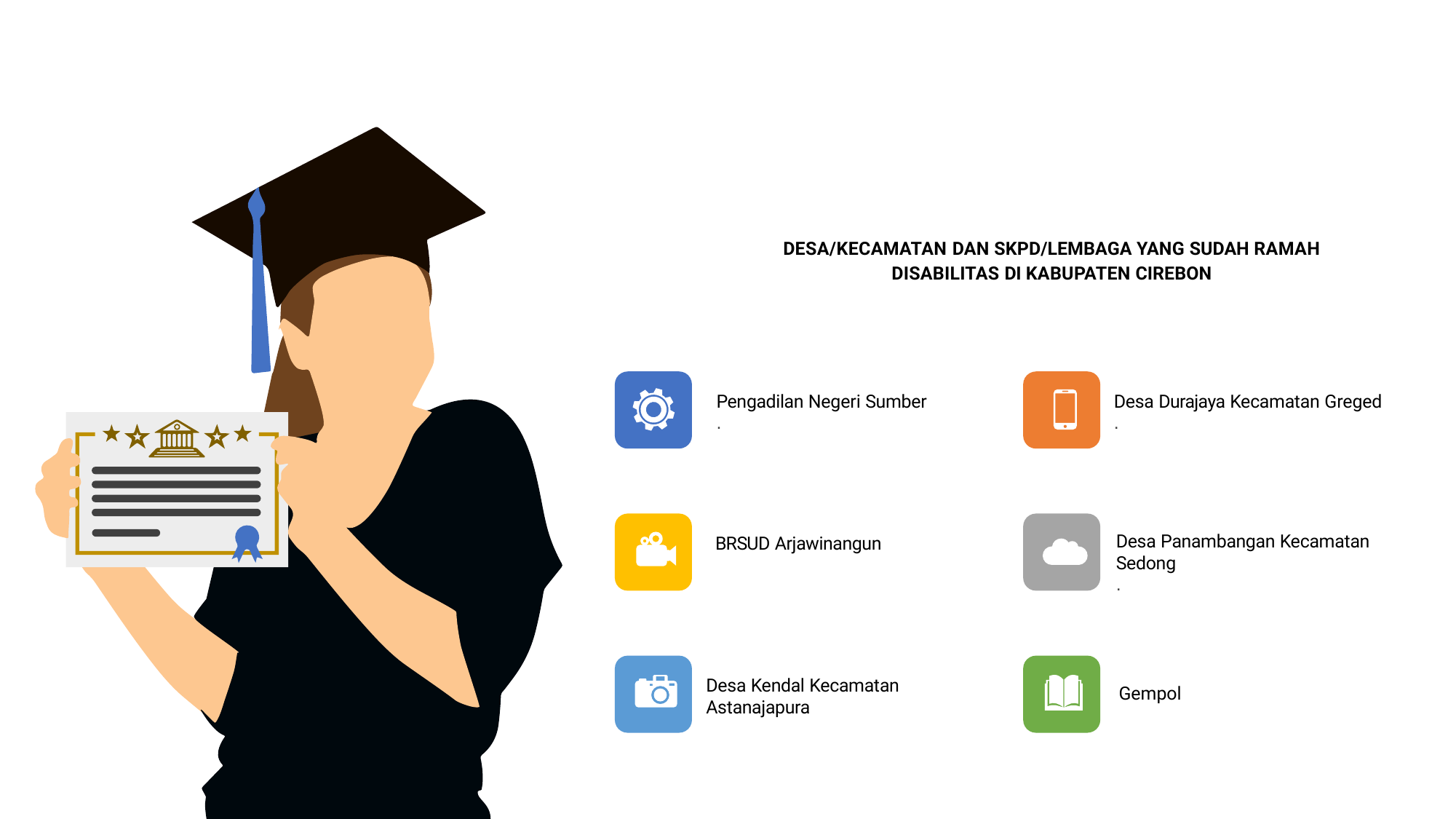

DESA/KECAMATAN DAN SKPD/LEMBAGA YANG SUDAH RAMAH DISABILITAS DI KABUPATEN CIREBON

Pengadilan Negeri Sumber
.
Desa Durajaya Kecamatan Greged
.

Desa Panambangan Kecamatan Sedong
.
BRSUD Arjawinangun

Desa Kendal Kecamatan Astanajapura

Gempol